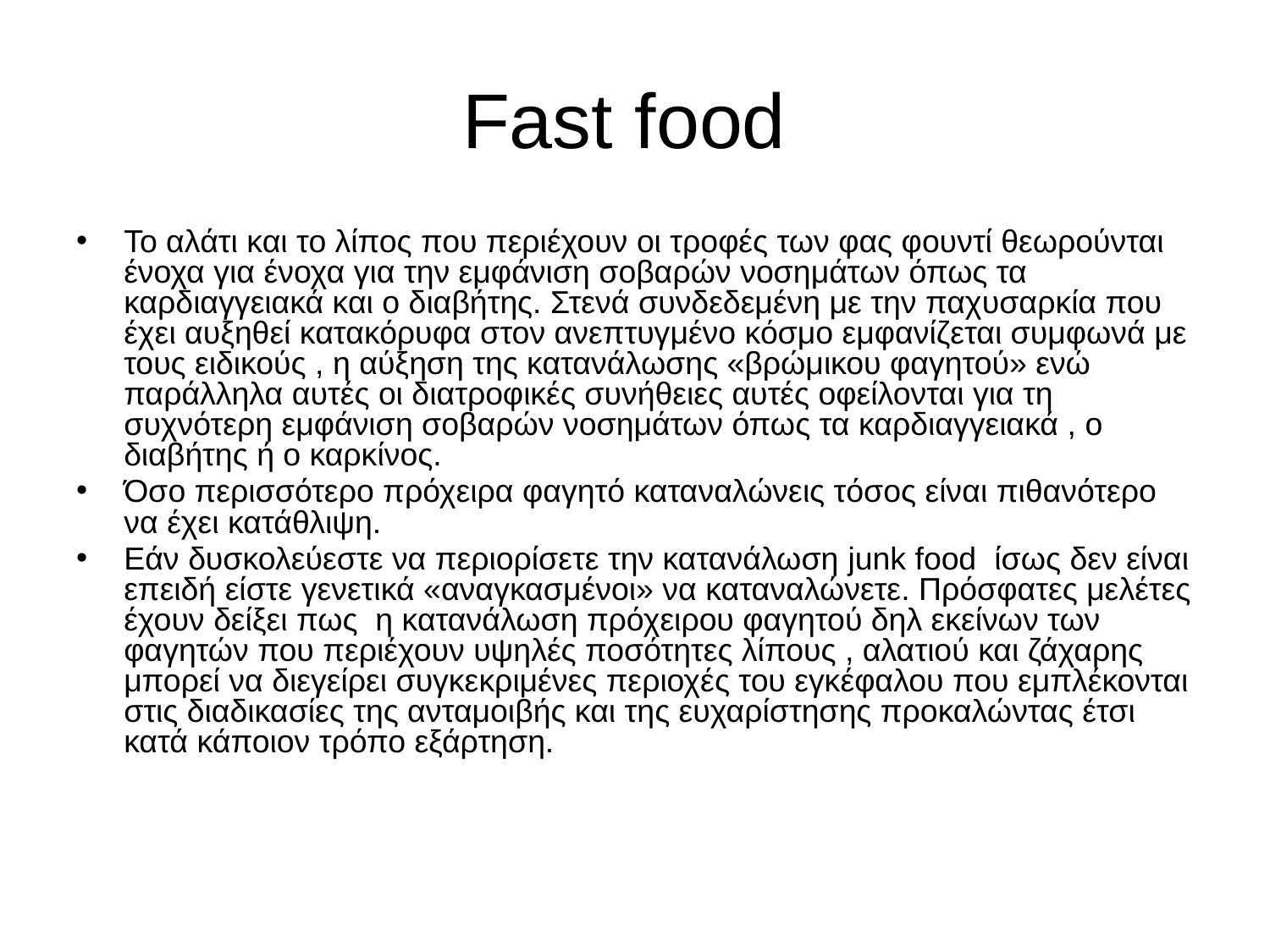

# Fast food
To αλάτι και το λίπος που περιέχουν οι τροφές των φας φουντί θεωρούνται ένοχα για ένοχα για την εμφάνιση σοβαρών νοσημάτων όπως τα καρδιαγγειακά και ο διαβήτης. Στενά συνδεδεμένη με την παχυσαρκία που έχει αυξηθεί κατακόρυφα στον ανεπτυγμένο κόσμο εμφανίζεται συμφωνά με τους ειδικούς , η αύξηση της κατανάλωσης «βρώμικου φαγητού» ενώ παράλληλα αυτές οι διατροφικές συνήθειες αυτές οφείλονται για τη συχνότερη εμφάνιση σοβαρών νοσημάτων όπως τα καρδιαγγειακά , ο διαβήτης ή ο καρκίνος.
Όσο περισσότερο πρόχειρα φαγητό καταναλώνεις τόσος είναι πιθανότερο να έχει κατάθλιψη.
Εάν δυσκολεύεστε να περιορίσετε την κατανάλωση junk food  ίσως δεν είναι επειδή είστε γενετικά «αναγκασμένοι» να καταναλώνετε. Πρόσφατες μελέτες έχουν δείξει πως  η κατανάλωση πρόχειρου φαγητού δηλ εκείνων των φαγητών που περιέχουν υψηλές ποσότητες λίπους , αλατιού και ζάχαρης  μπορεί να διεγείρει συγκεκριμένες περιοχές του εγκέφαλου που εμπλέκονται στις διαδικασίες της ανταμοιβής και της ευχαρίστησης προκαλώντας έτσι κατά κάποιον τρόπο εξάρτηση.